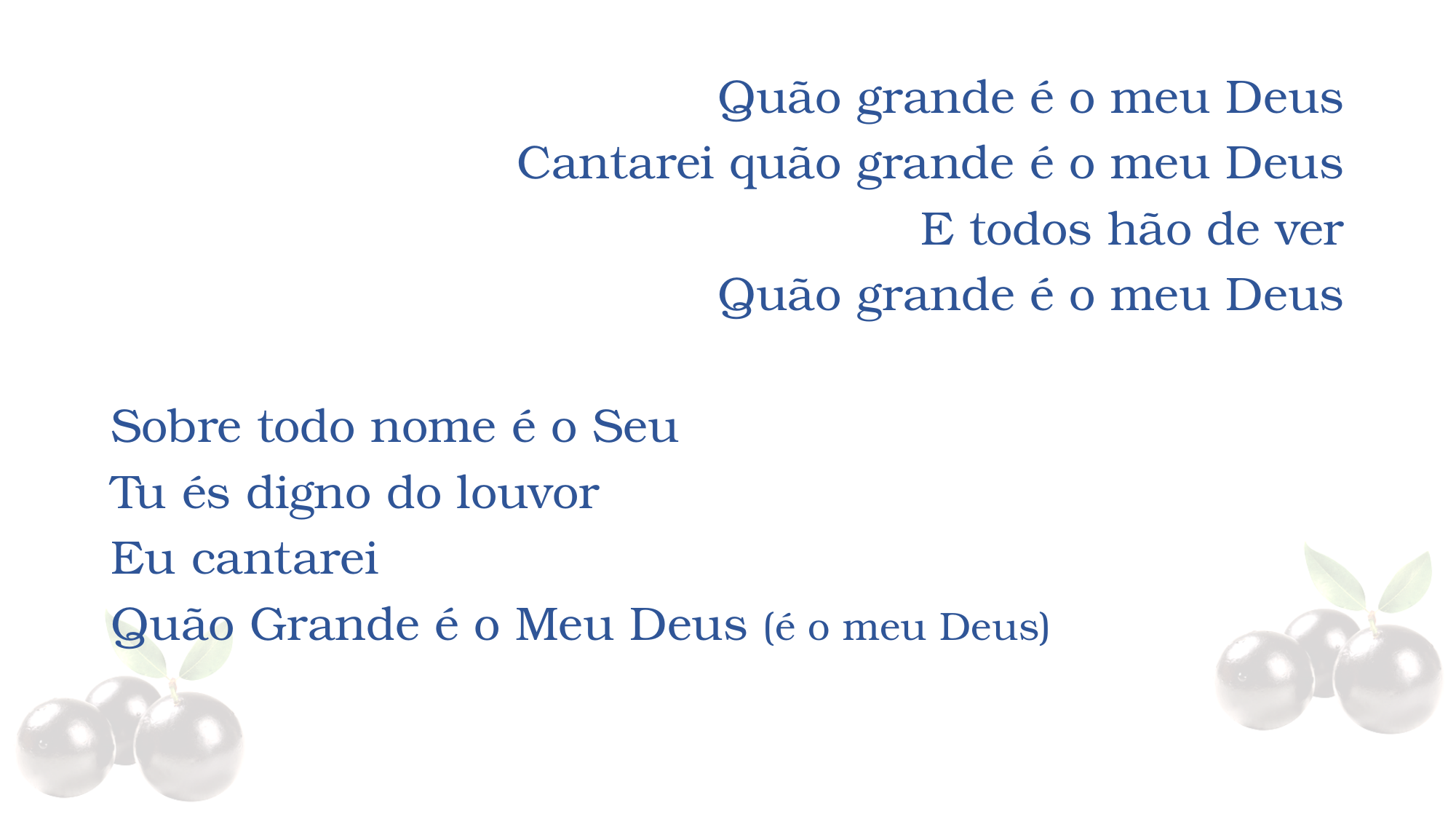

Quão grande é o meu Deus
Cantarei quão grande é o meu Deus
E todos hão de ver
Quão grande é o meu Deus

Sobre todo nome é o Seu
Tu és digno do louvor
Eu cantarei
Quão Grande é o Meu Deus (é o meu Deus)